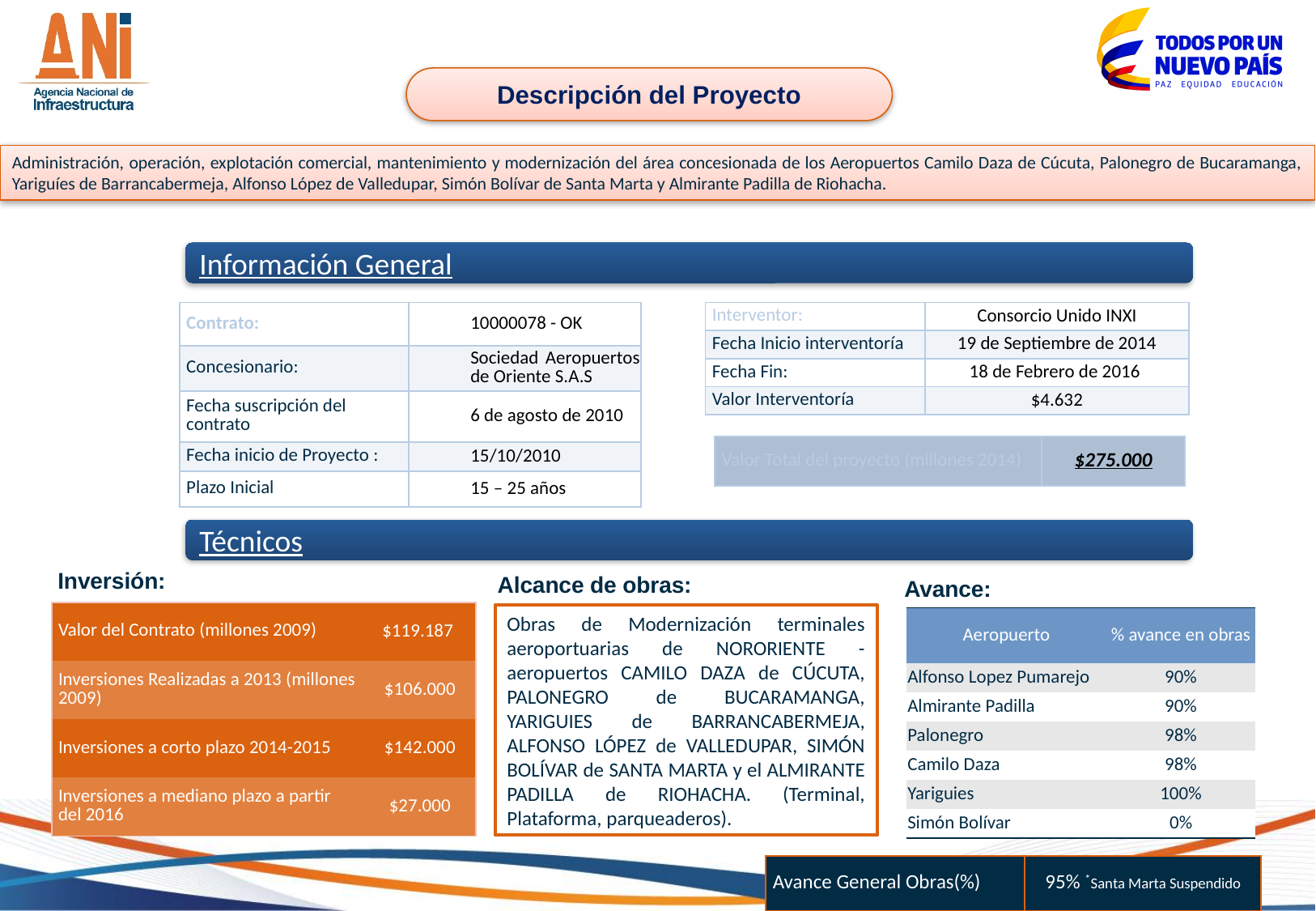

Descripción del Proyecto
Administración, operación, explotación comercial, mantenimiento y modernización del área concesionada de los Aeropuertos Camilo Daza de Cúcuta, Palonegro de Bucaramanga, Yariguíes de Barrancabermeja, Alfonso López de Valledupar, Simón Bolívar de Santa Marta y Almirante Padilla de Riohacha.
Información General
| Interventor: | Consorcio Unido INXI |
| --- | --- |
| Fecha Inicio interventoría | 19 de Septiembre de 2014 |
| Fecha Fin: | 18 de Febrero de 2016 |
| Valor Interventoría | $4.632 |
| Contrato: | 10000078 - OK |
| --- | --- |
| Concesionario: | Sociedad Aeropuertos de Oriente S.A.S |
| Fecha suscripción del contrato | 6 de agosto de 2010 |
| Fecha inicio de Proyecto : | 15/10/2010 |
| Plazo Inicial | 15 – 25 años |
| Valor Total del proyecto (millones 2014) | $275.000 |
| --- | --- |
Técnicos
Inversión:
Alcance de obras:
Avance:
| Valor del Contrato (millones 2009) | $119.187 |
| --- | --- |
| Inversiones Realizadas a 2013 (millones 2009) | $106.000 |
| Inversiones a corto plazo 2014-2015 | $142.000 |
| Inversiones a mediano plazo a partir del 2016 | $27.000 |
Obras de Modernización terminales aeroportuarias de NORORIENTE - aeropuertos CAMILO DAZA de CÚCUTA, PALONEGRO de BUCARAMANGA, YARIGUIES de BARRANCABERMEJA, ALFONSO LÓPEZ de VALLEDUPAR, SIMÓN BOLÍVAR de SANTA MARTA y el ALMIRANTE PADILLA de RIOHACHA. (Terminal, Plataforma, parqueaderos).
| Aeropuerto | % avance en obras |
| --- | --- |
| Alfonso Lopez Pumarejo | 90% |
| Almirante Padilla | 90% |
| Palonegro | 98% |
| Camilo Daza | 98% |
| Yariguies | 100% |
| Simón Bolívar | 0% |
| Avance General Obras(%) | 95% \*Santa Marta Suspendido |
| --- | --- |